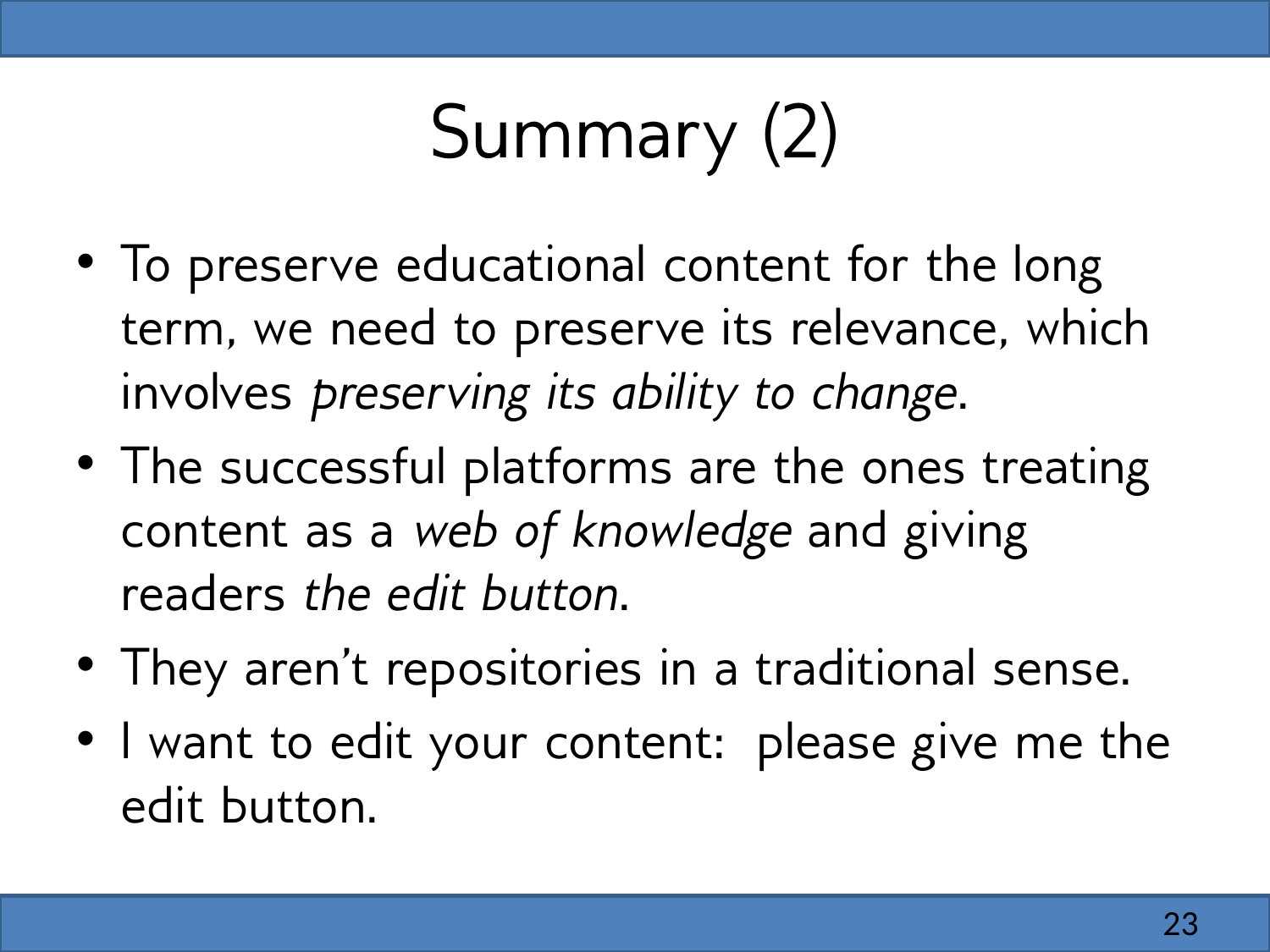

# Summary (2)
To preserve educational content for the long term, we need to preserve its relevance, which involves preserving its ability to change.
The successful platforms are the ones treating content as a web of knowledge and giving readers the edit button.
They aren’t repositories in a traditional sense.
I want to edit your content:  please give me the edit button.
23